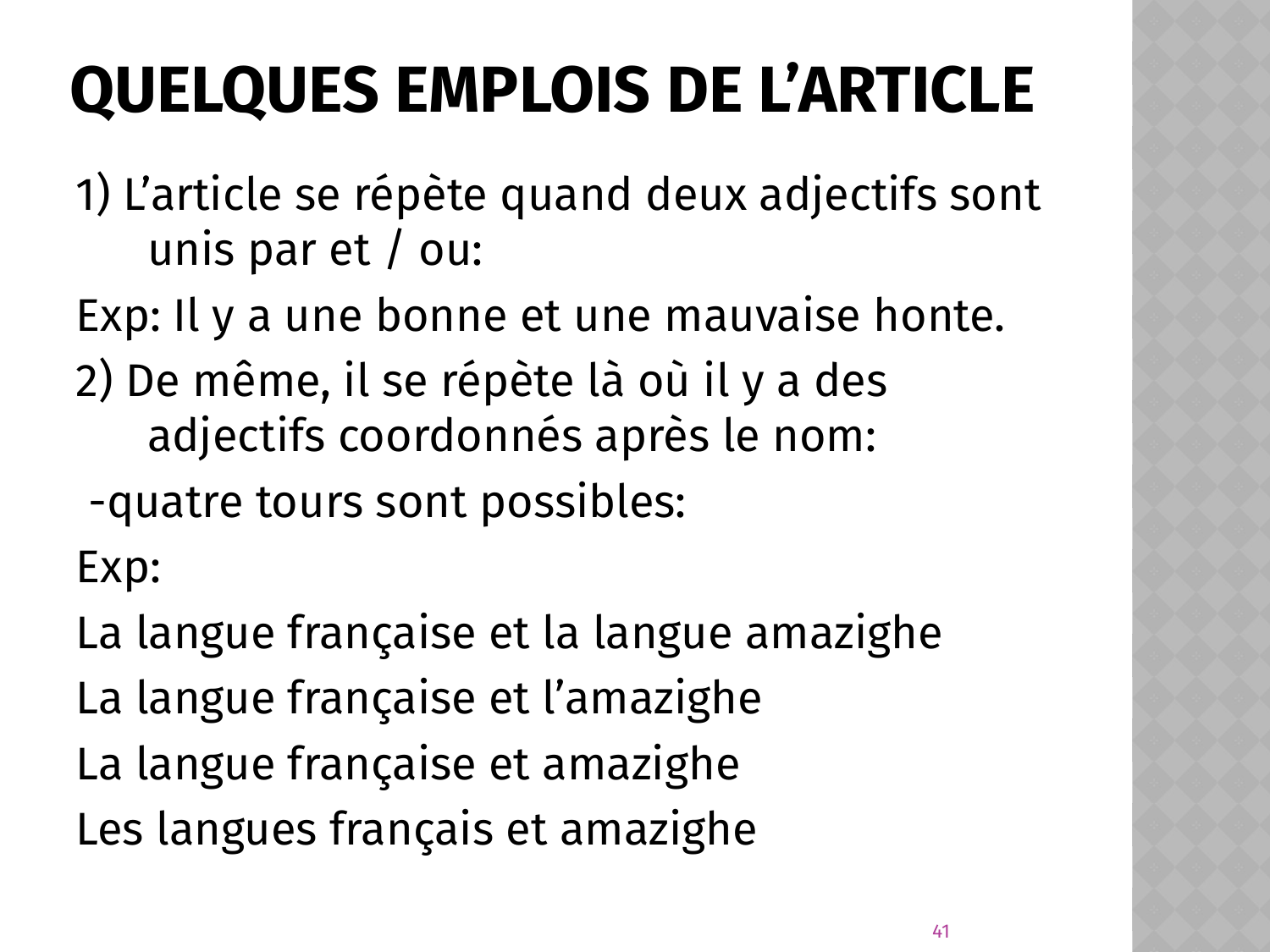

# Quelques emplois de l’article
1) L’article se répète quand deux adjectifs sont unis par et / ou:
Exp: Il y a une bonne et une mauvaise honte.
2) De même, il se répète là où il y a des adjectifs coordonnés après le nom:
 -quatre tours sont possibles:
Exp:
La langue française et la langue amazighe
La langue française et l’amazighe
La langue française et amazighe
Les langues français et amazighe
41